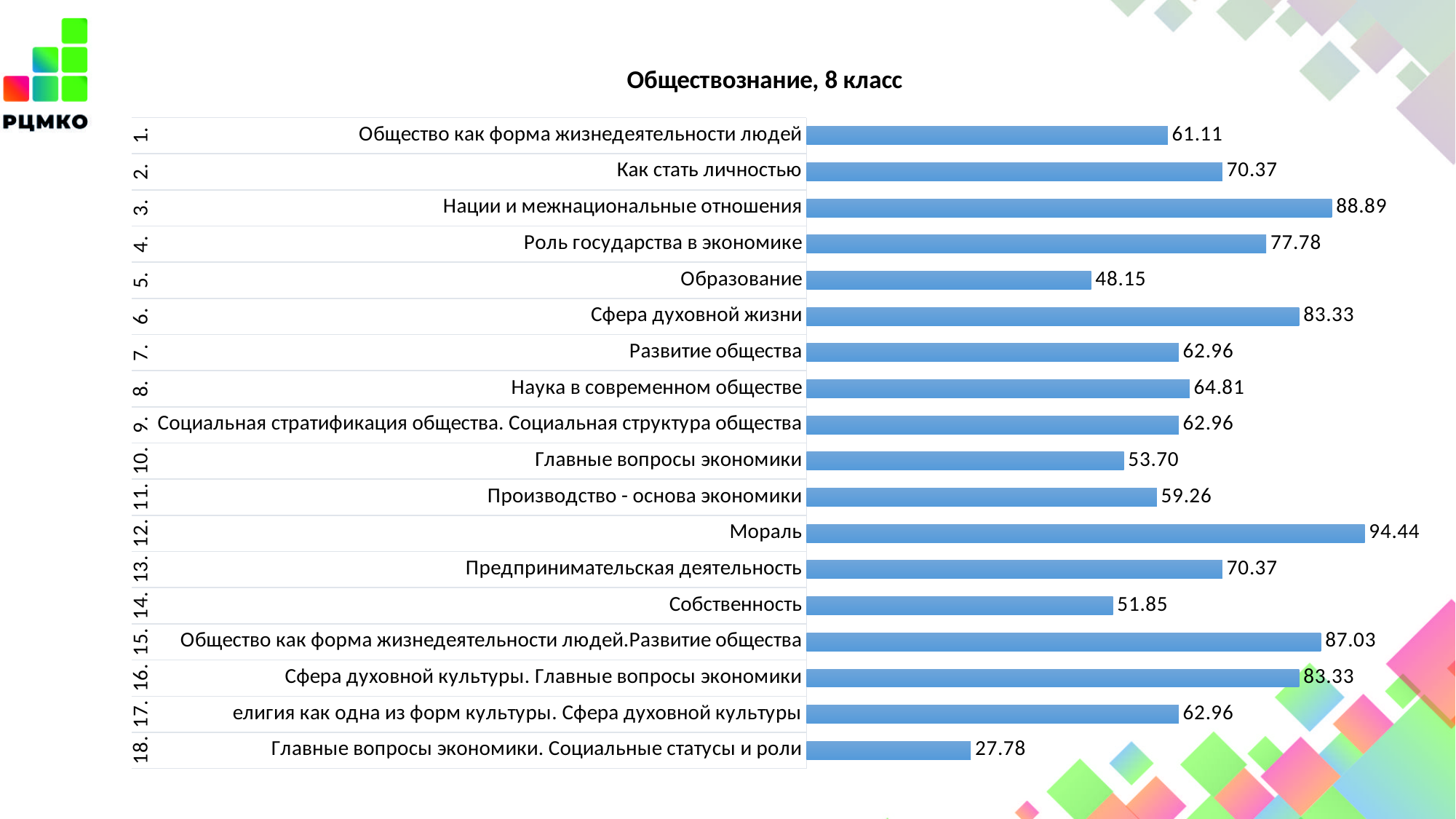

### Chart: Обществознание, 8 класс

| Category |  |
|---|---|
| Общество как форма жизнедеятельности людей | 61.11 |
| Как стать личностью | 70.37 |
| Нации и межнациональные отношения | 88.89 |
| Роль государства в экономике | 77.78 |
| Образование | 48.15 |
| Сфера духовной жизни | 83.33 |
| Развитие общества | 62.96 |
| Наука в современном обществе | 64.81 |
| Социальная стратификация общества. Социальная структура общества | 62.96 |
| Главные вопросы экономики | 53.7 |
| Производство - основа экономики | 59.26 |
| Мораль | 94.44 |
| Предпринимательская деятельность | 70.37 |
| Собственность | 51.85 |
| Общество как форма жизнедеятельности людей.Развитие общества | 87.03 |
| Сфера духовной культуры. Главные вопросы экономики | 83.33 |
| елигия как одна из форм культуры. Сфера духовной культуры | 62.96 |
| Главные вопросы экономики. Социальные статусы и роли | 27.78 |